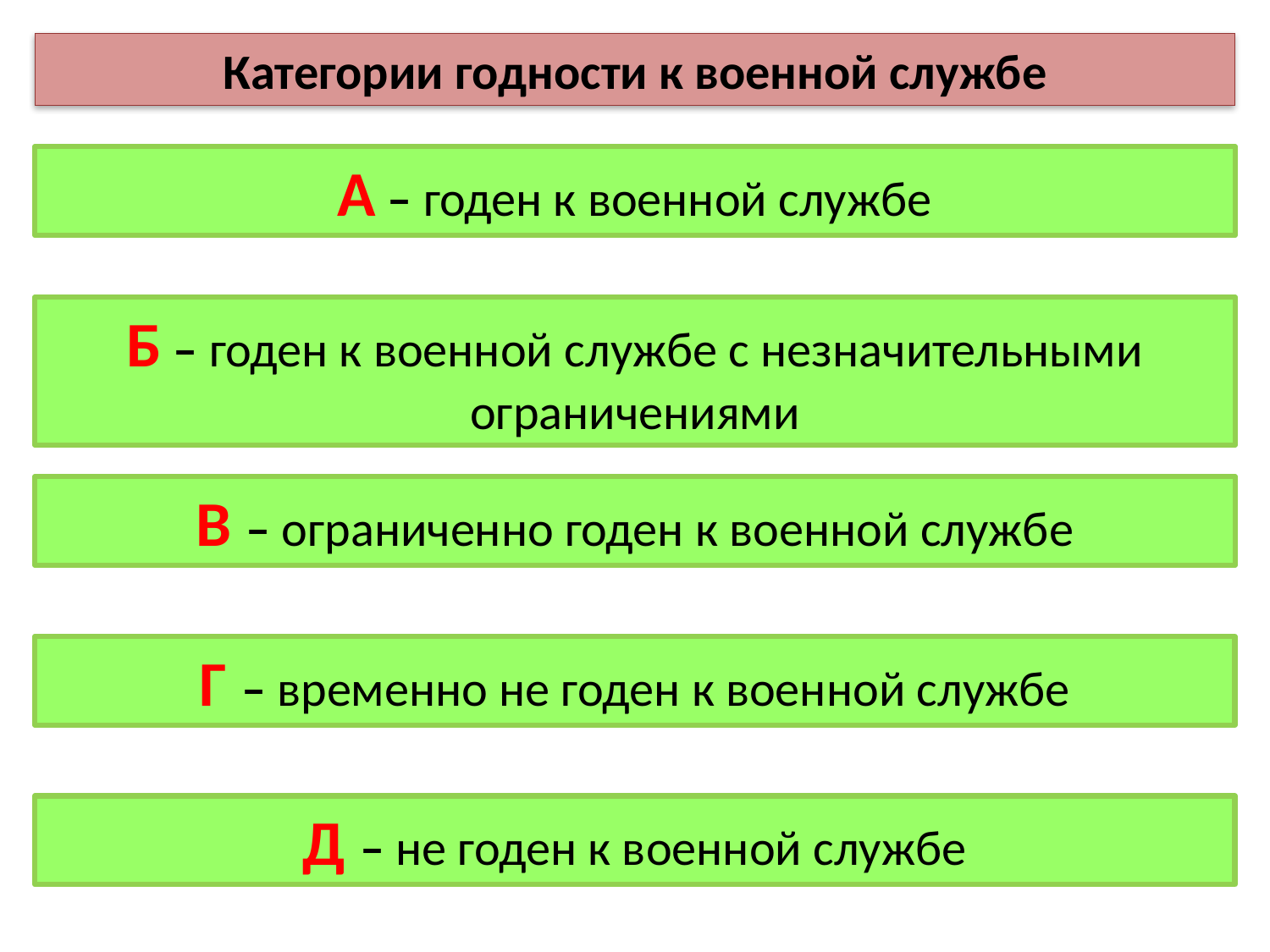

Категории годности к военной службе
А – годен к военной службе
Б – годен к военной службе с незначительными ограничениями
В – ограниченно годен к военной службе
Г – временно не годен к военной службе
Д – не годен к военной службе